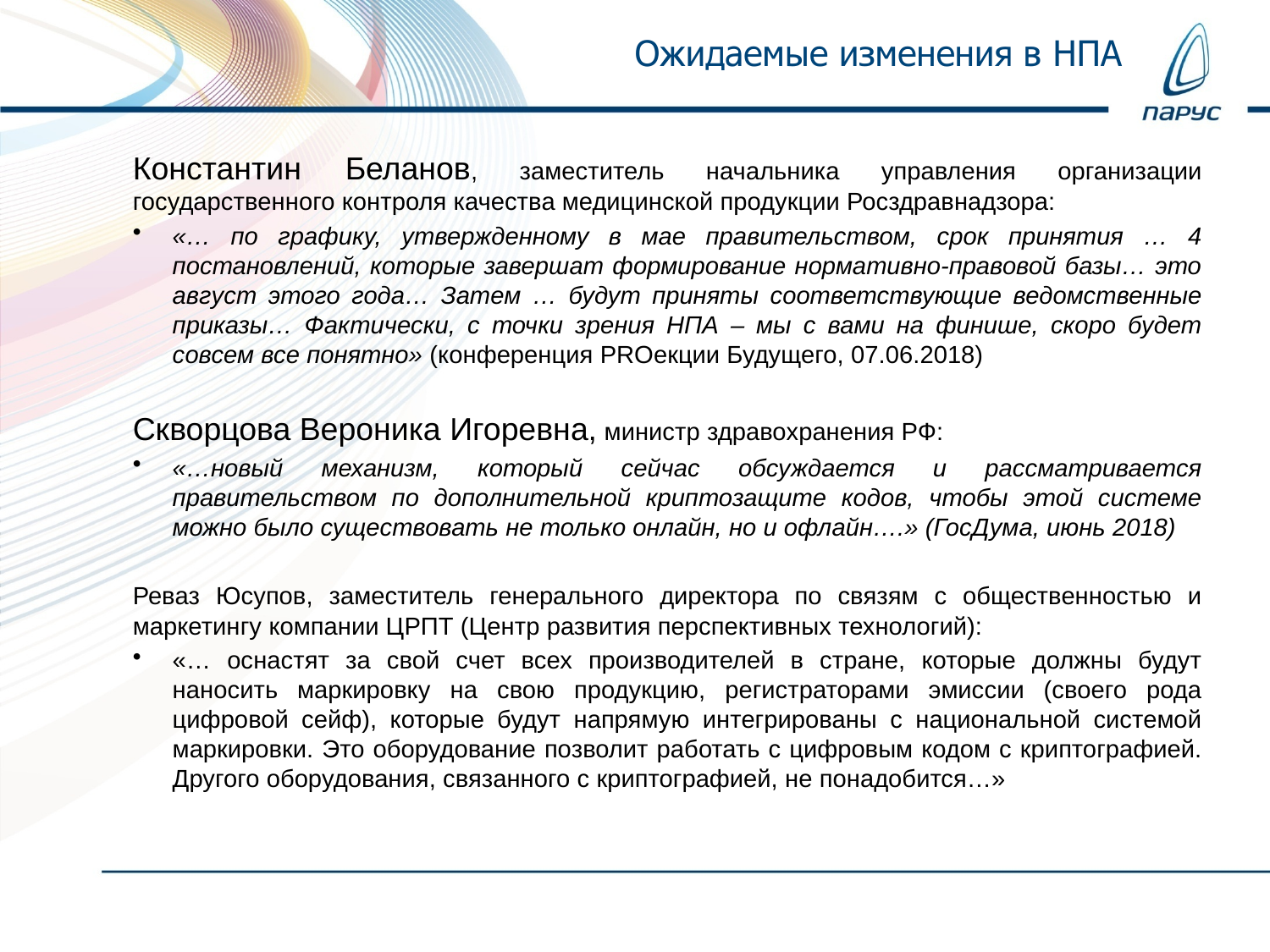

Ожидаемые изменения в НПА
Константин Беланов, заместитель начальника управления организации государственного контроля качества медицинской продукции Росздравнадзора:
«… по графику, утвержденному в мае правительством, срок принятия … 4 постановлений, которые завершат формирование нормативно-правовой базы… это август этого года… Затем … будут приняты соответствующие ведомственные приказы… Фактически, с точки зрения НПА – мы с вами на финише, скоро будет совсем все понятно» (конференция PROекции Будущего, 07.06.2018)

Скворцова Вероника Игоревна, министр здравохранения РФ:
«…новый механизм, который сейчас обсуждается и рассматривается правительством по дополнительной криптозащите кодов, чтобы этой системе можно было существовать не только онлайн, но и офлайн….» (ГосДума, июнь 2018)

Реваз Юсупов, заместитель генерального директора по связям с общественностью и маркетингу компании ЦРПТ (Центр развития перспективных технологий):
«… оснастят за свой счет всех производителей в стране, которые должны будут наносить маркировку на свою продукцию, регистраторами эмиссии (своего рода цифровой сейф), которые будут напрямую интегрированы с национальной системой маркировки. Это оборудование позволит работать с цифровым кодом с криптографией. Другого оборудования, связанного с криптографией, не понадобится…»